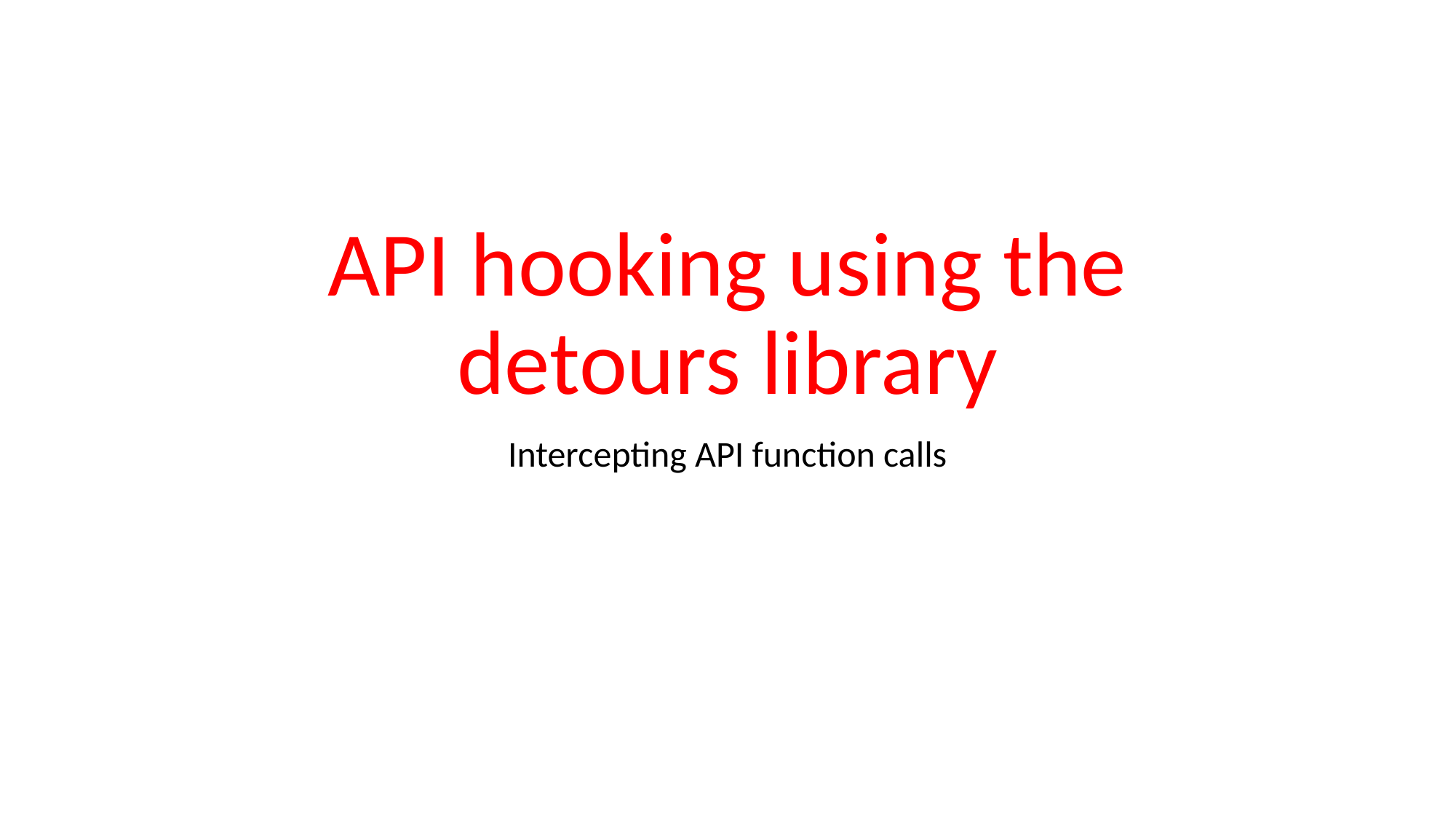

# API hooking using the detours library
Intercepting API function calls